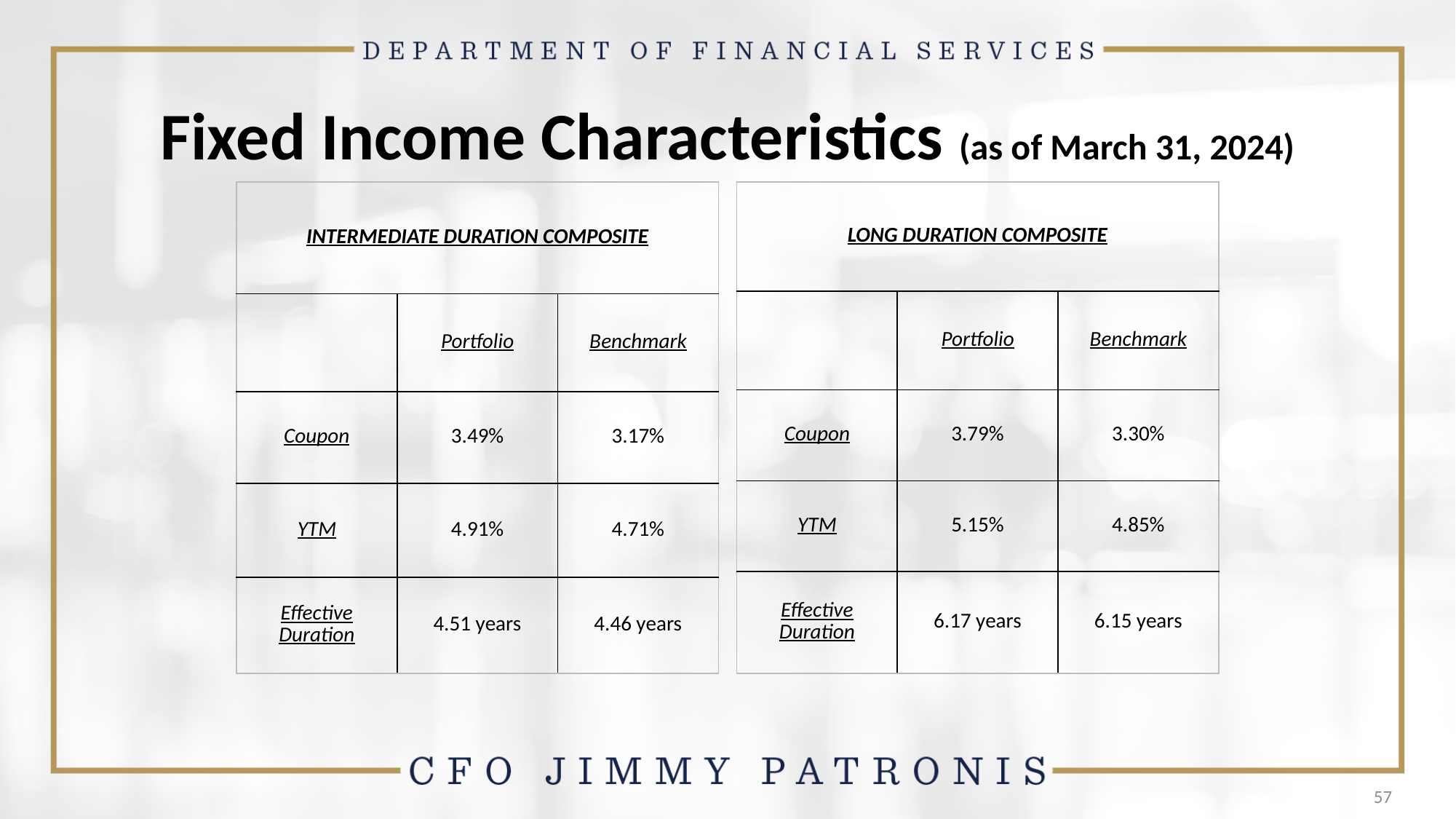

# Fixed Income Characteristics (as of March 31, 2024)
| Long Duration Composite |  |  |
| --- | --- | --- |
|  | Portfolio | Benchmark |
| Coupon | 3.79% | 3.30% |
| YTM | 5.15% | 4.85% |
| Effective Duration | 6.17 years | 6.15 years |
| Intermediate Duration Composite |  |  |
| --- | --- | --- |
|  | Portfolio | Benchmark |
| Coupon | 3.49% | 3.17% |
| YTM | 4.91% | 4.71% |
| Effective Duration | 4.51 years | 4.46 years |
57